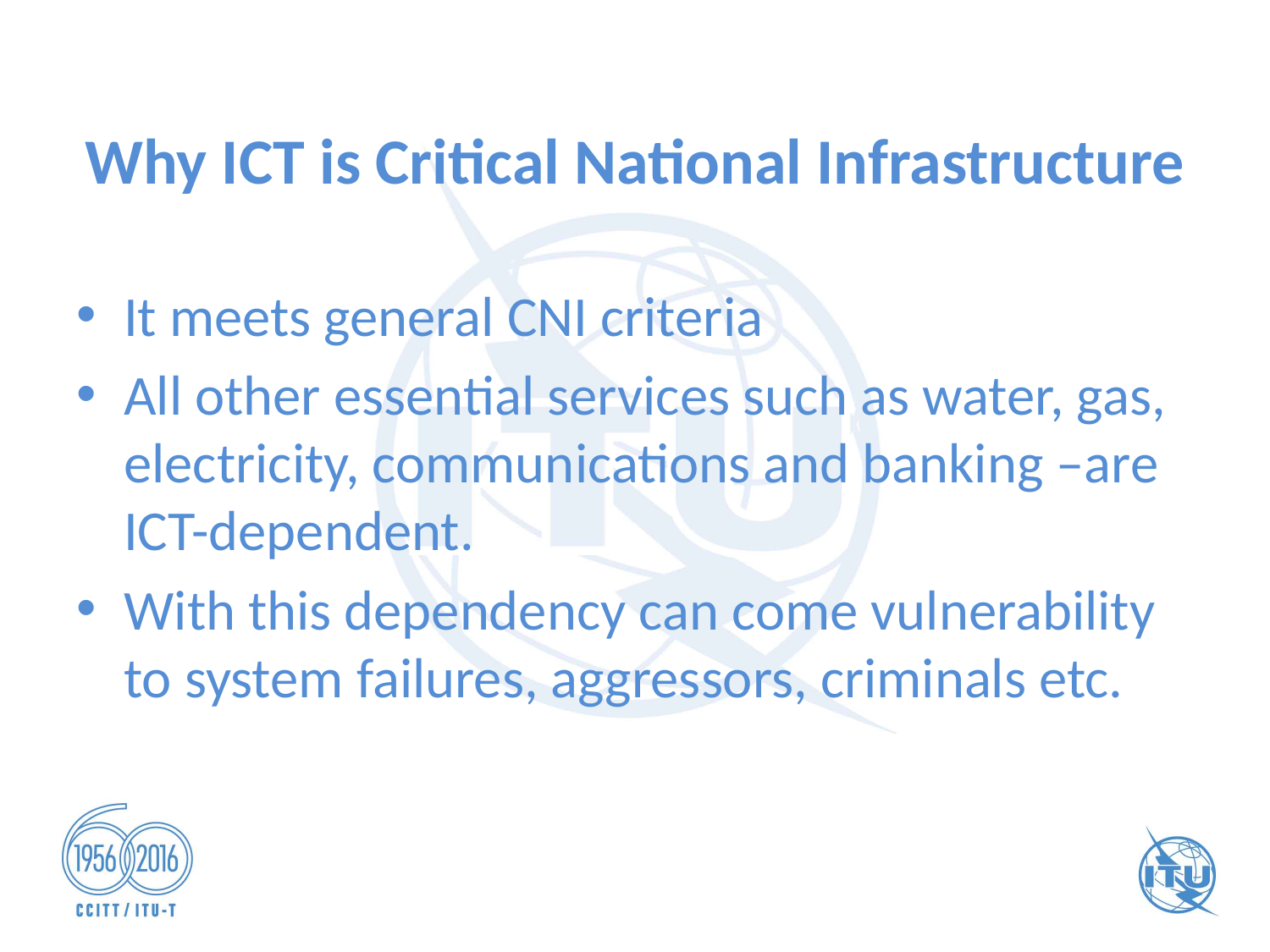

# Why ICT is Critical National Infrastructure
It meets general CNI criteria
All other essential services such as water, gas, electricity, communications and banking –are ICT-dependent.
With this dependency can come vulnerability to system failures, aggressors, criminals etc.